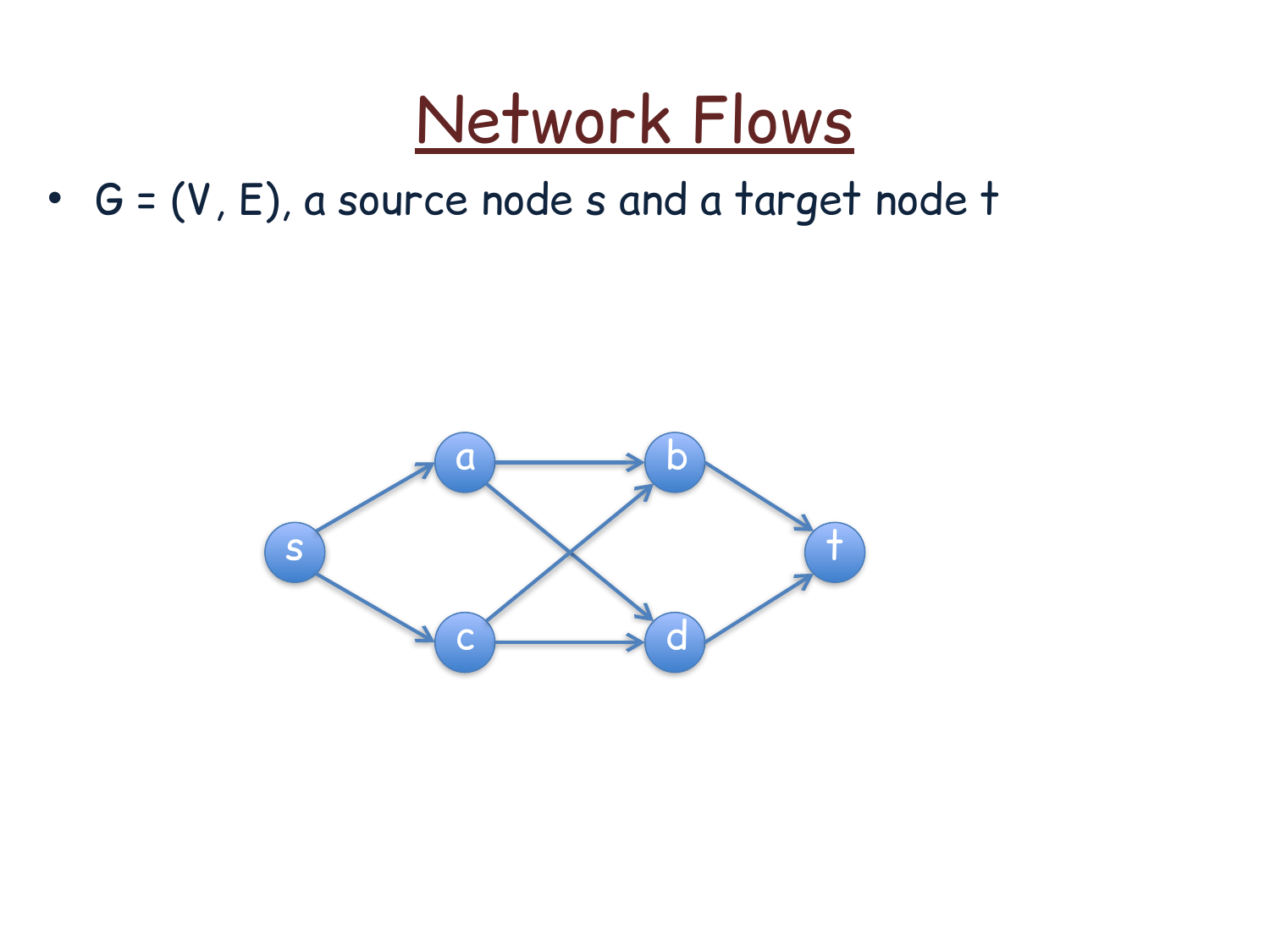

Network Flows
G = (V, E), a source node s and a target node t

a
b
s
t
c
d